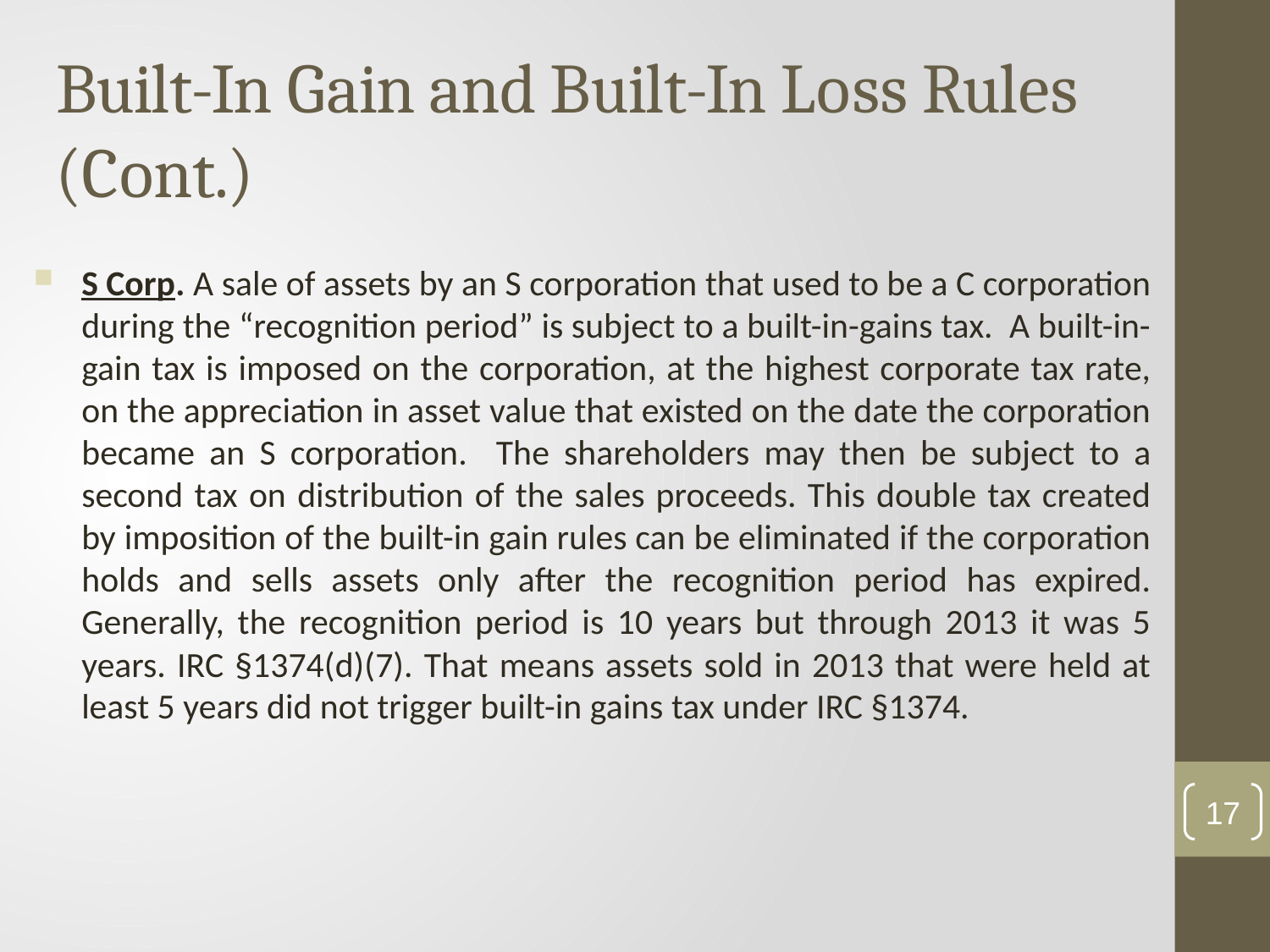

# Built-In Gain and Built-In Loss Rules (Cont.)
S Corp. A sale of assets by an S corporation that used to be a C corporation during the “recognition period” is subject to a built-in-gains tax.  A built-in-gain tax is imposed on the corporation, at the highest corporate tax rate, on the appreciation in asset value that existed on the date the corporation became an S corporation.  The shareholders may then be subject to a second tax on distribution of the sales proceeds. This double tax created by imposition of the built-in gain rules can be eliminated if the corporation holds and sells assets only after the recognition period has expired. Generally, the recognition period is 10 years but through 2013 it was 5 years. IRC §1374(d)(7). That means assets sold in 2013 that were held at least 5 years did not trigger built-in gains tax under IRC §1374.
17